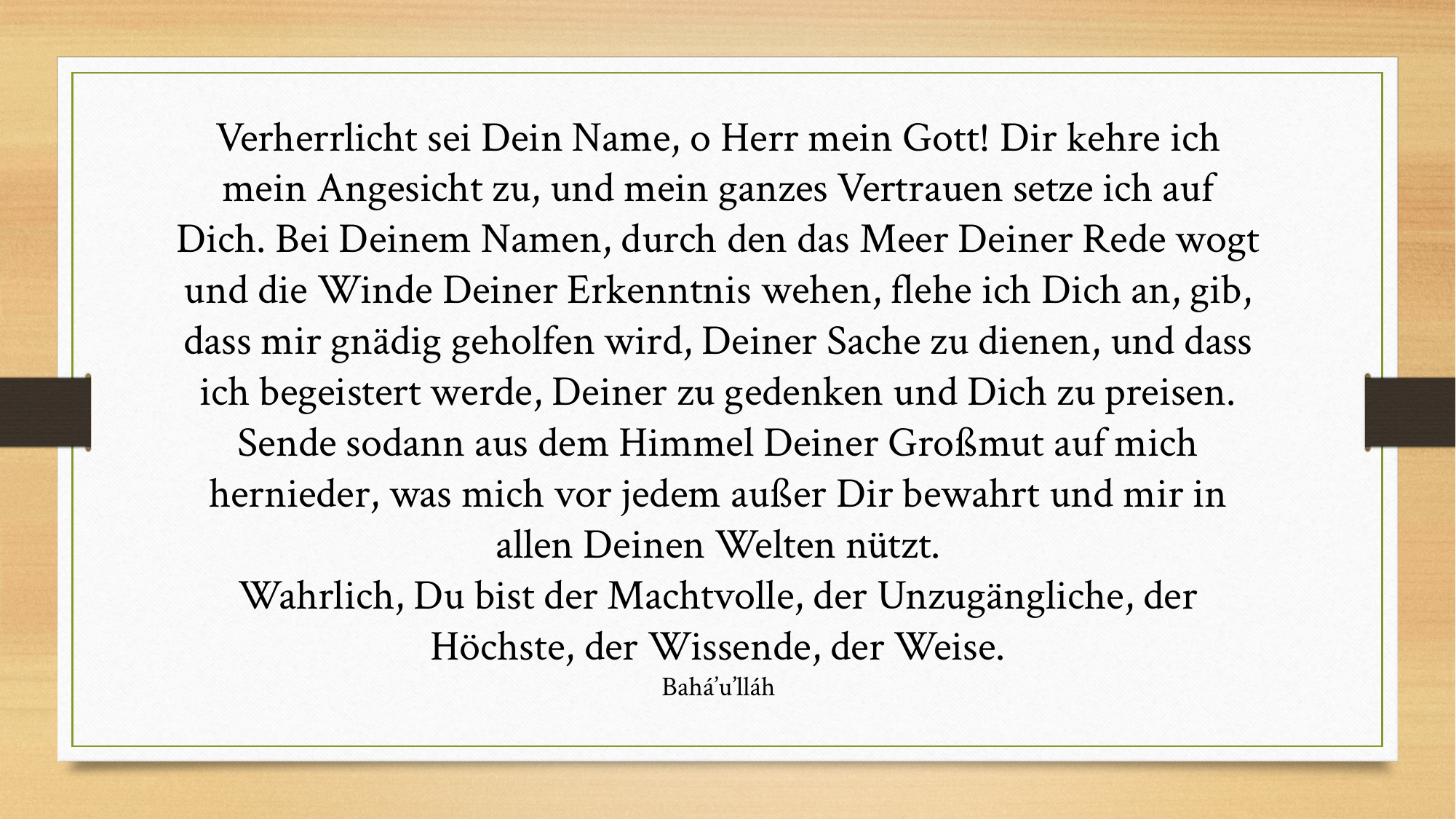

Verherrlicht sei Dein Name, o Herr mein Gott! Dir kehre ich mein Angesicht zu, und mein ganzes Vertrauen setze ich auf Dich. Bei Deinem Namen, durch den das Meer Deiner Rede wogt und die Winde Deiner Erkenntnis wehen, flehe ich Dich an, gib, dass mir gnädig geholfen wird, Deiner Sache zu dienen, und dass ich begeistert werde, Deiner zu gedenken und Dich zu preisen. Sende sodann aus dem Himmel Deiner Großmut auf mich hernieder, was mich vor jedem außer Dir bewahrt und mir in allen Deinen Welten nützt.
Wahrlich, Du bist der Machtvolle, der Unzugängliche, der Höchste, der Wissende, der Weise.
Bahá’u’lláh